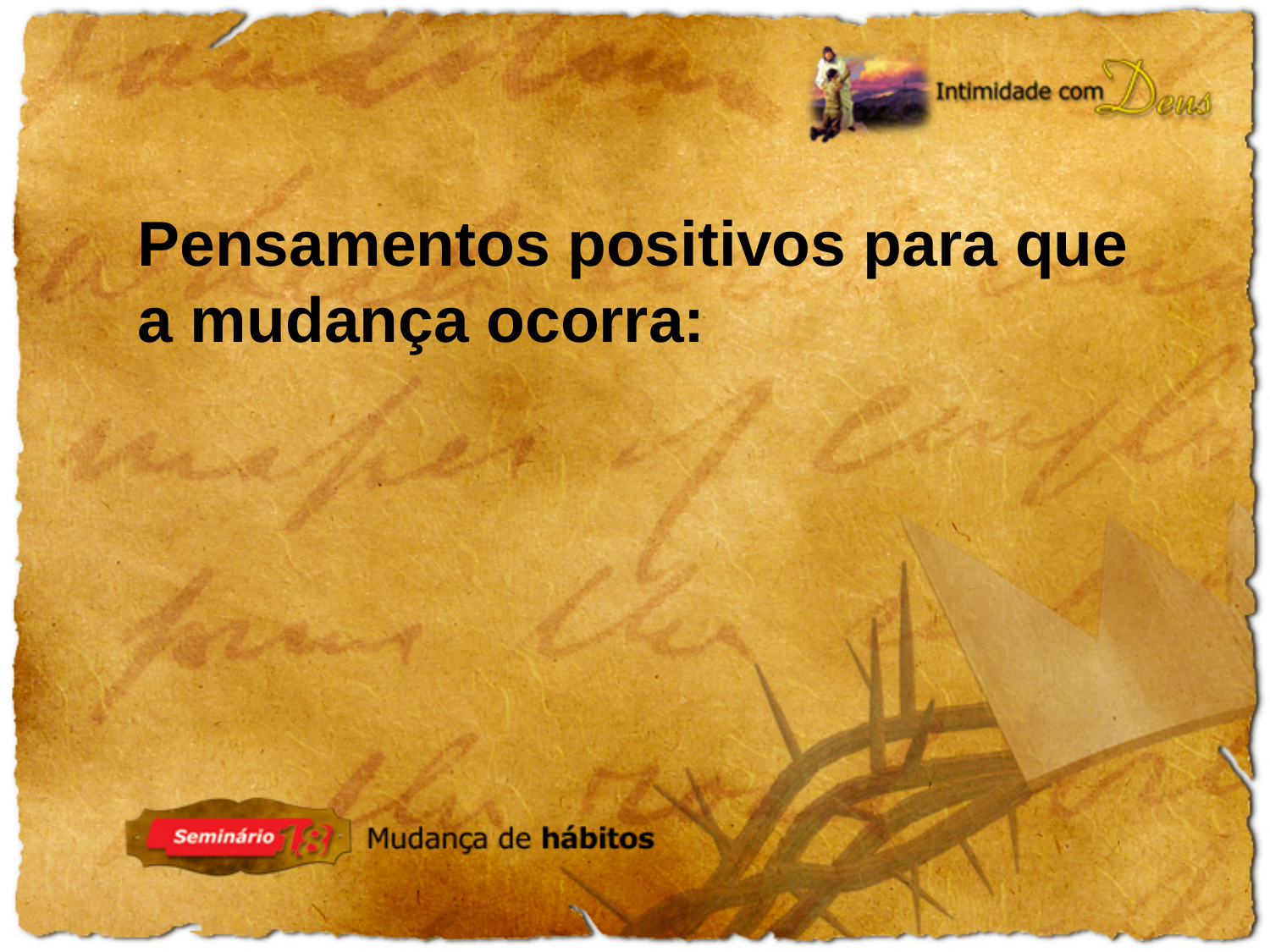

Pensamentos positivos para que a mudança ocorra: